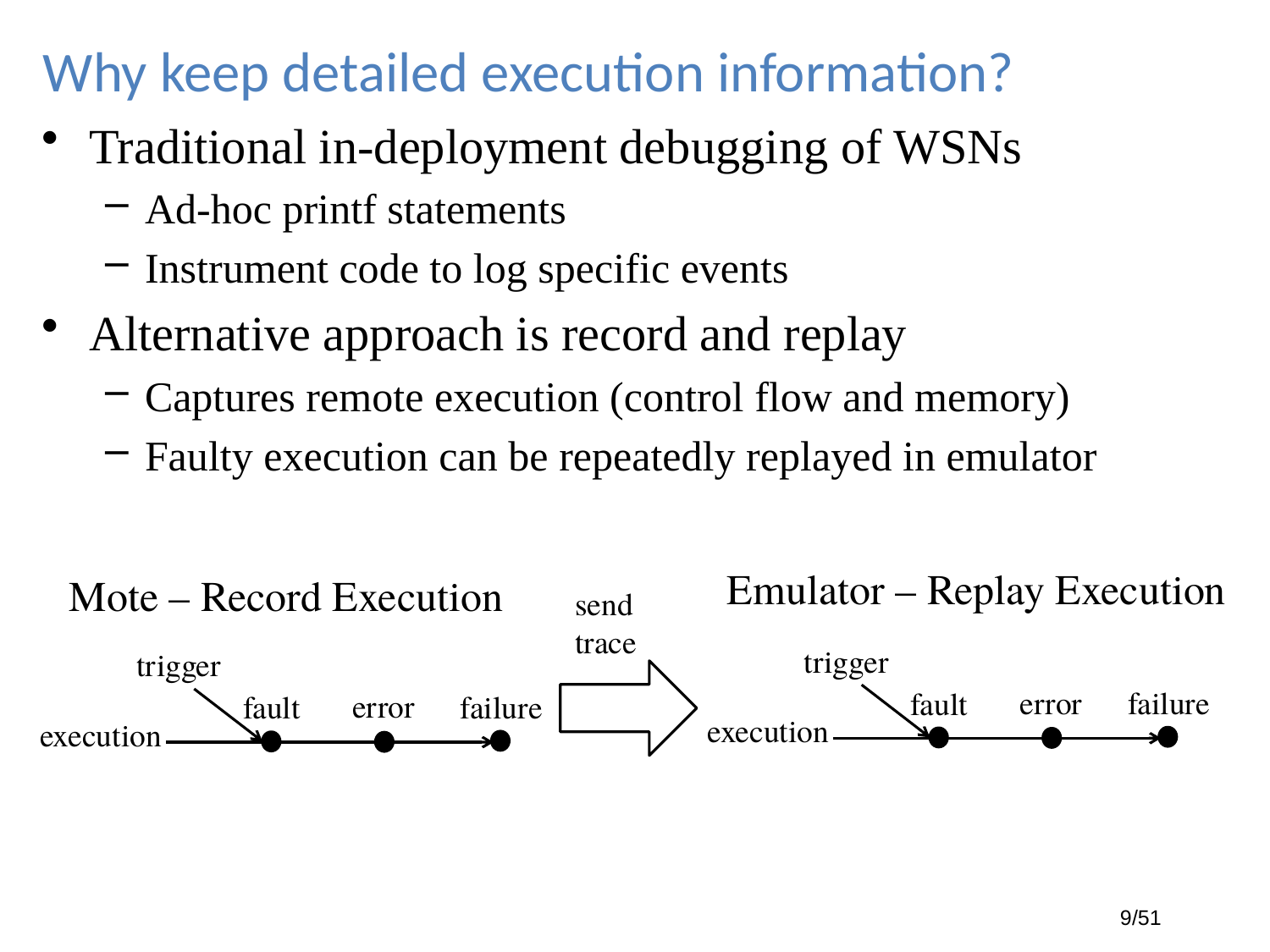

# Why keep detailed execution information?
Traditional in-deployment debugging of WSNs
Ad-hoc printf statements
Instrument code to log specific events
Alternative approach is record and replay
Captures remote execution (control flow and memory)
Faulty execution can be repeatedly replayed in emulator
Emulator – Replay Execution
Mote – Record Execution
send
trace
trigger
trigger

error
failure
fault
error
failure
fault
execution
execution